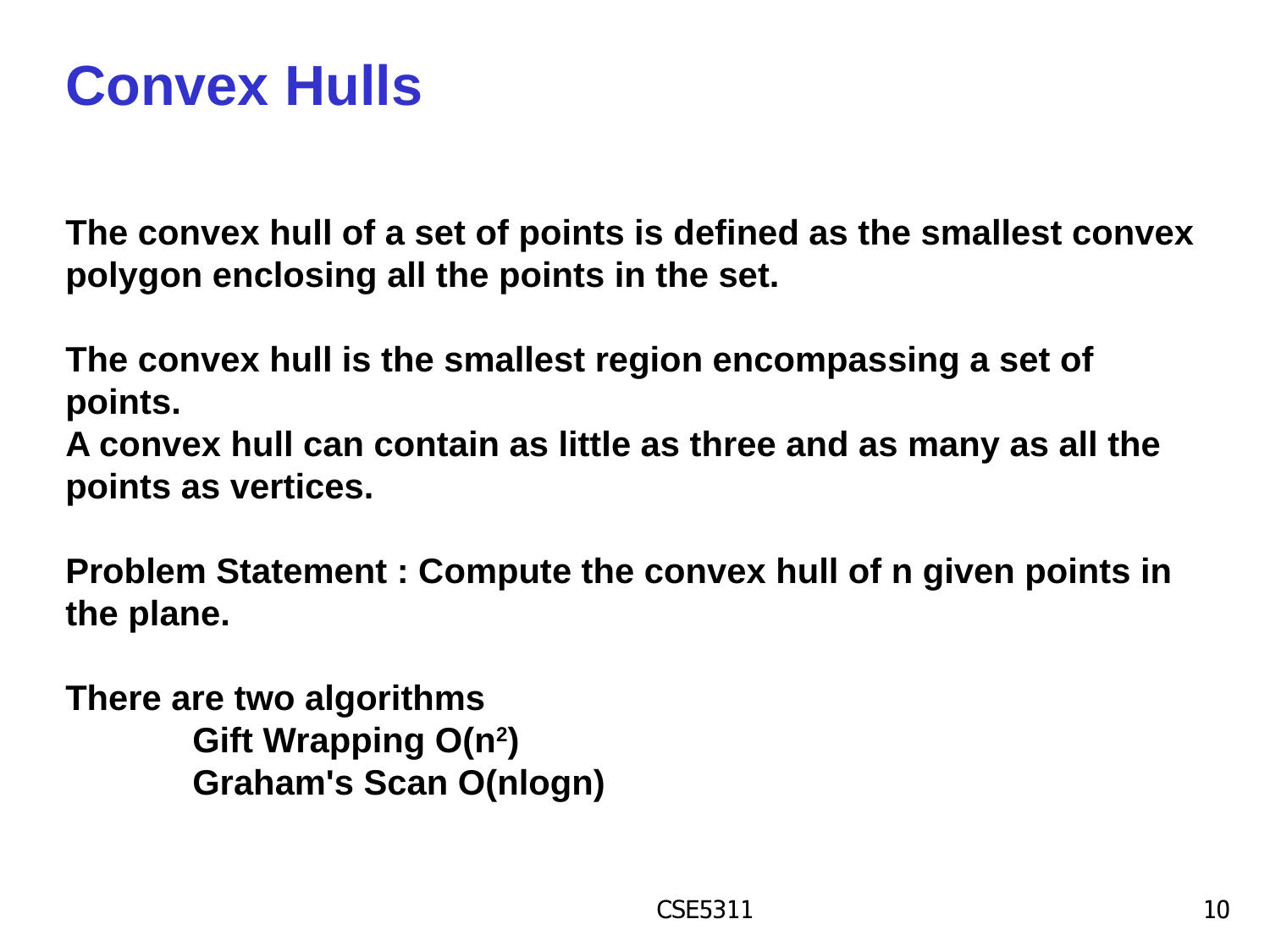

Convex Hulls

The convex hull of a set of points is defined as the smallest convex polygon enclosing all the points in the set.

The convex hull is the smallest region encompassing a set of points.
A convex hull can contain as little as three and as many as all the points as vertices.

Problem Statement : Compute the convex hull of n given points in the plane.

There are two algorithms
Gift Wrapping O(n2)
Graham's Scan O(nlogn)

CSE5311
10